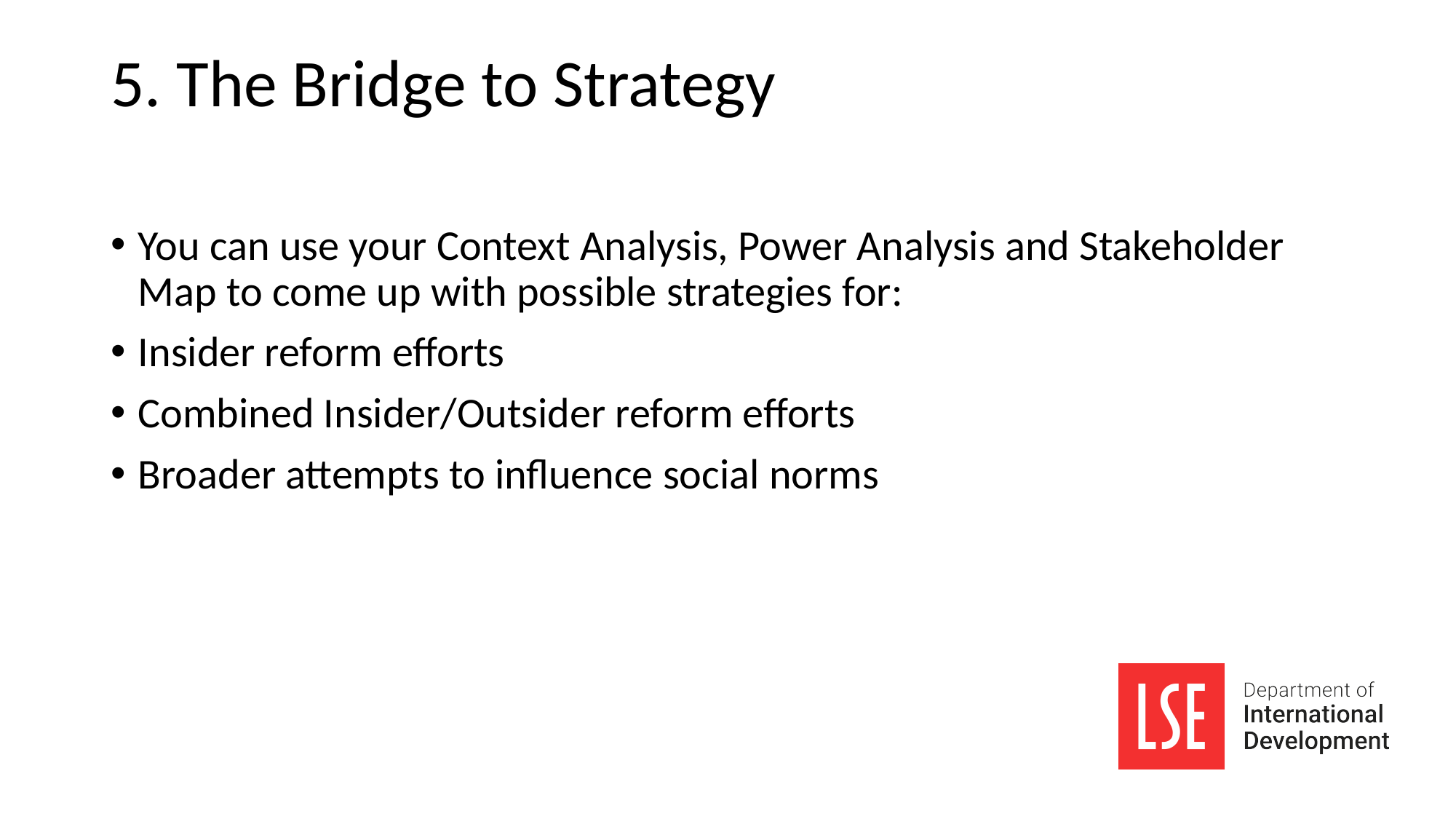

# 5. The Bridge to Strategy
You can use your Context Analysis, Power Analysis and Stakeholder Map to come up with possible strategies for:
Insider reform efforts
Combined Insider/Outsider reform efforts
Broader attempts to influence social norms